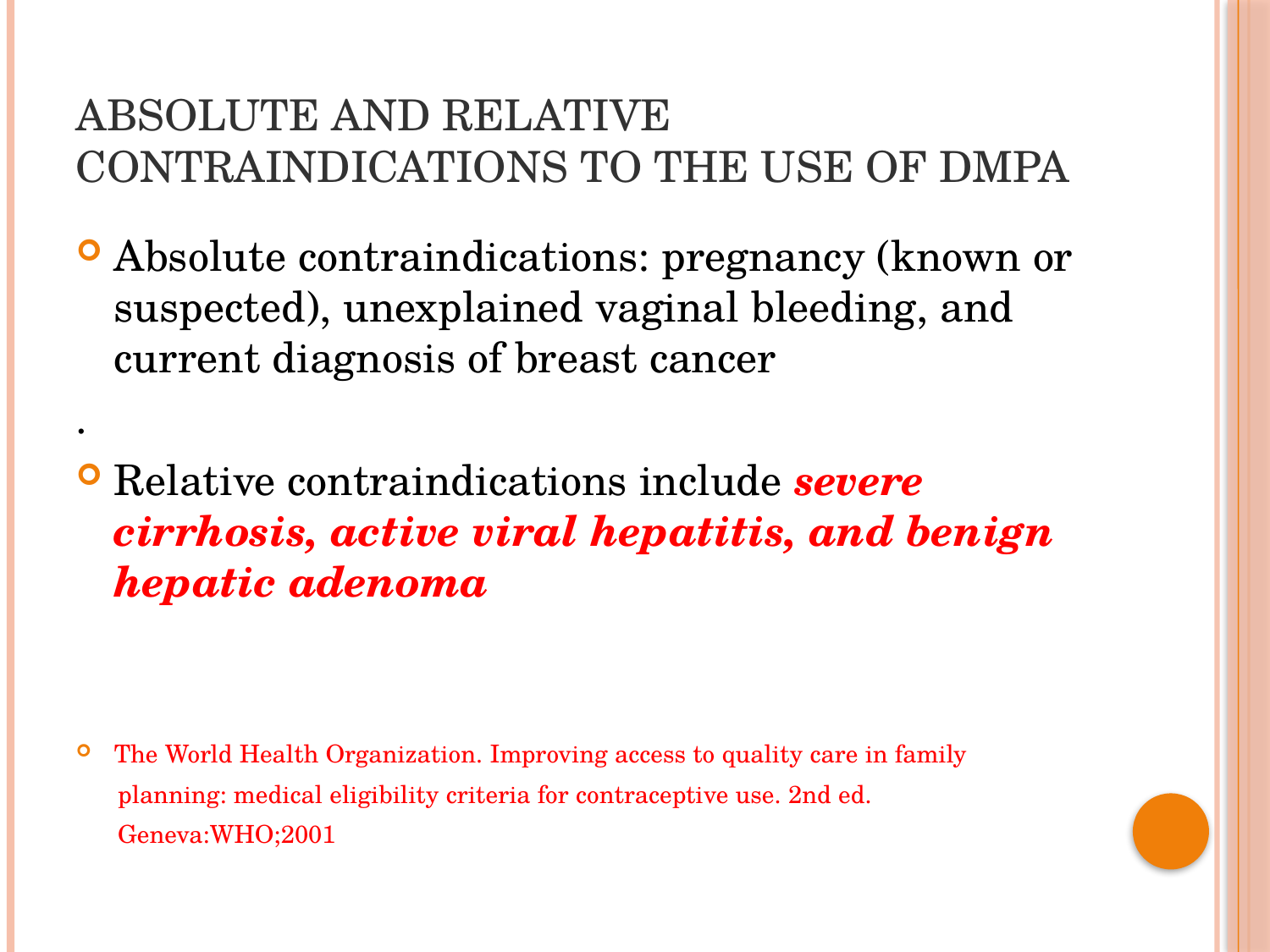

# absolute and relative contraindications to the use of DMPA
Absolute contraindications: pregnancy (known or suspected), unexplained vaginal bleeding, and current diagnosis of breast cancer
.
Relative contraindications include severe cirrhosis, active viral hepatitis, and benign hepatic adenoma

The World Health Organization. Improving access to quality care in family
      planning: medical eligibility criteria for contraceptive use. 2nd ed.
      Geneva:WHO;2001